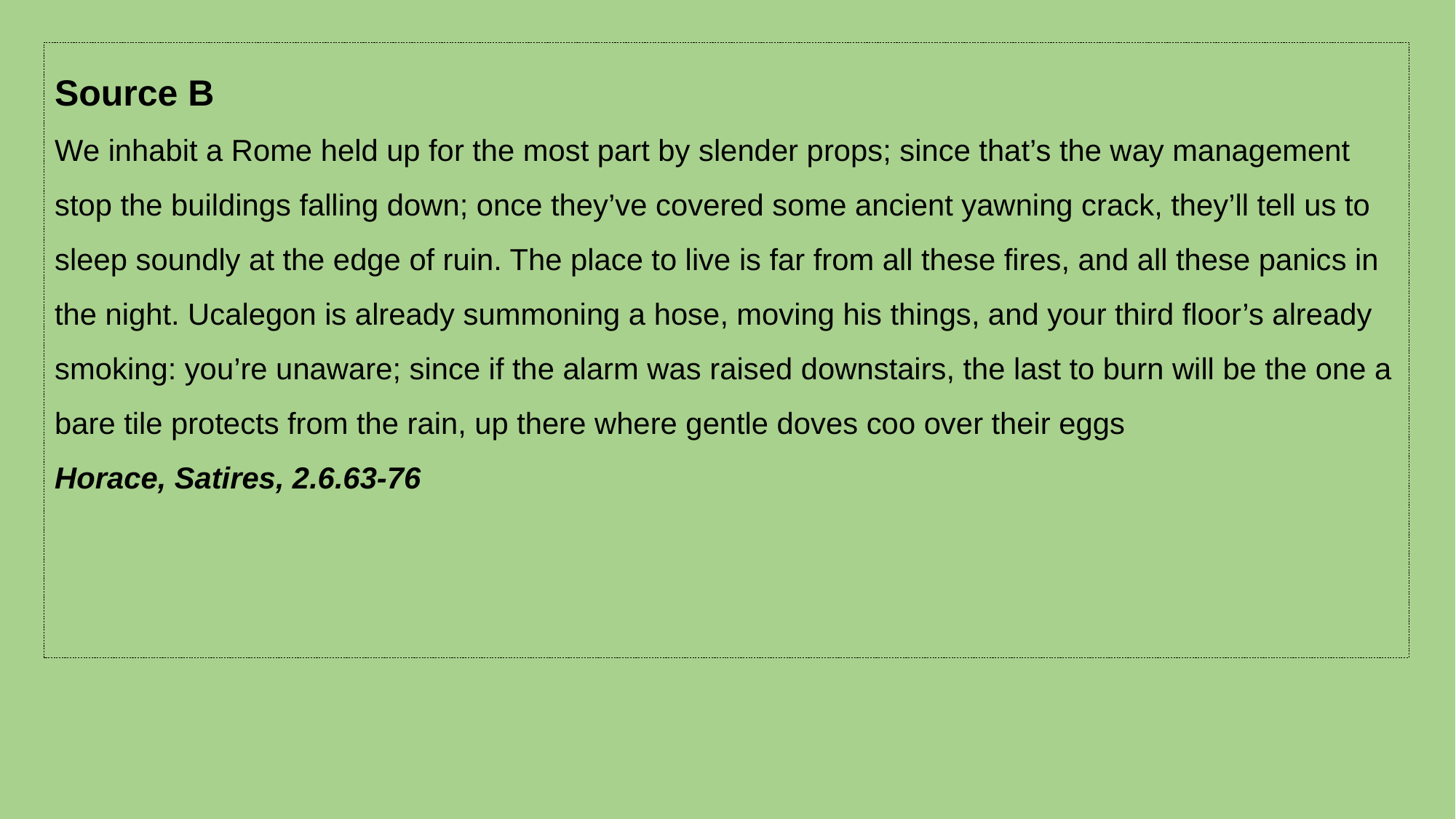

Source B
We inhabit a Rome held up for the most part by slender props; since that’s the way management stop the buildings falling down; once they’ve covered some ancient yawning crack, they’ll tell us to sleep soundly at the edge of ruin. The place to live is far from all these fires, and all these panics in the night. Ucalegon is already summoning a hose, moving his things, and your third floor’s already smoking: you’re unaware; since if the alarm was raised downstairs, the last to burn will be the one a bare tile protects from the rain, up there where gentle doves coo over their eggs
Horace, Satires, 2.6.63-76